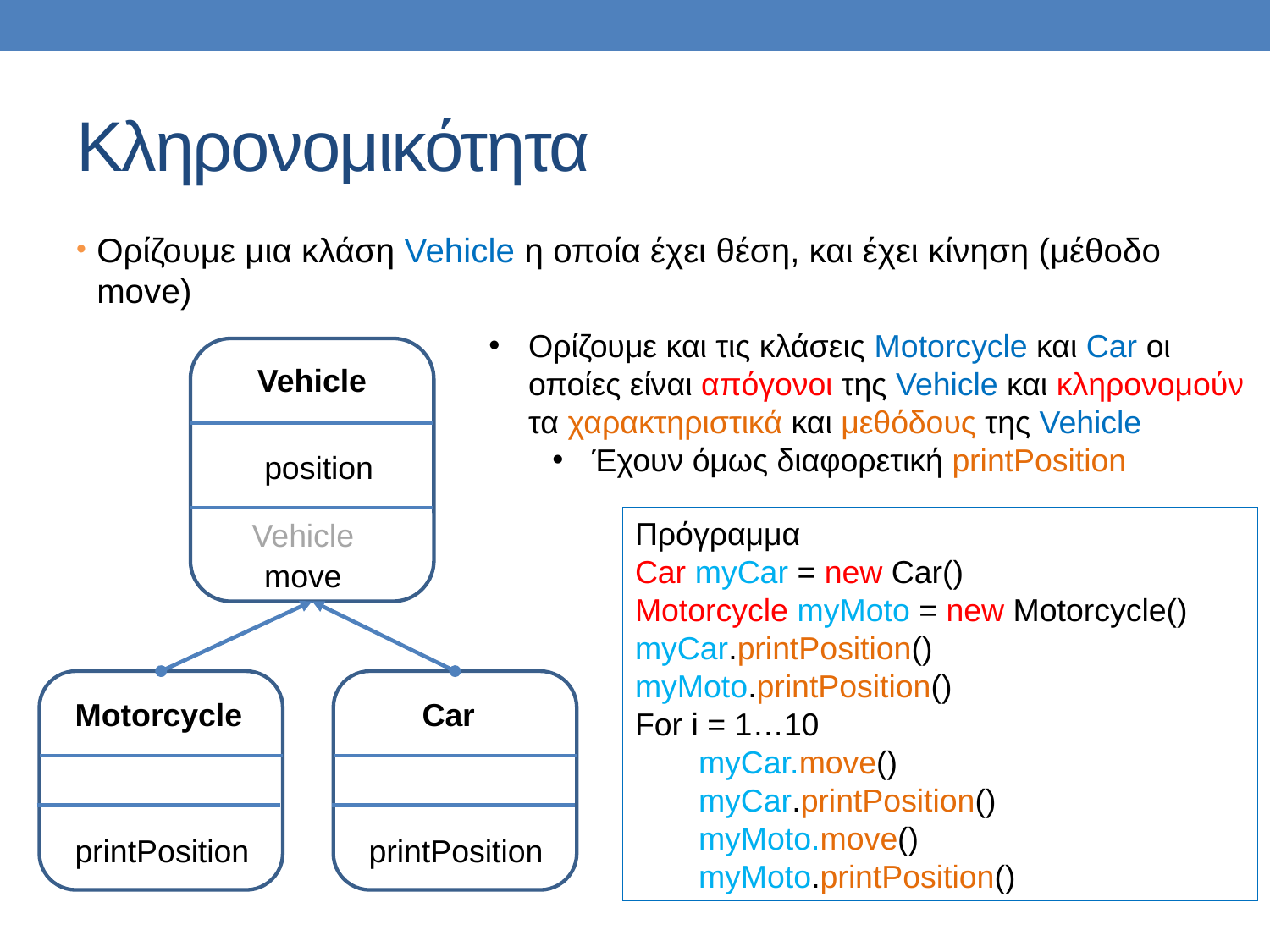

# Κληρονομικότητα
Ορίζουμε μια κλάση Vehicle η οποία έχει θέση, και έχει κίνηση (μέθοδο move)
Ορίζουμε και τις κλάσεις Motorcycle και Car οι οποίες είναι απόγονοι της Vehicle και κληρονομούν τα χαρακτηριστικά και μεθόδους της Vehicle
Έχουν όμως διαφορετική printPosition

Vehicle
position
Πρόγραμμα
Car myCar = new Car()
Motorcycle myMoto = new Motorcycle()
myCar.printPosition()
myMoto.printPosition()
For i = 1…10
myCar.move()
myCar.printPosition()
myMoto.move()
myMoto.printPosition()
Vehicle
move

Motorcycle
Car
printPosition
printPosition